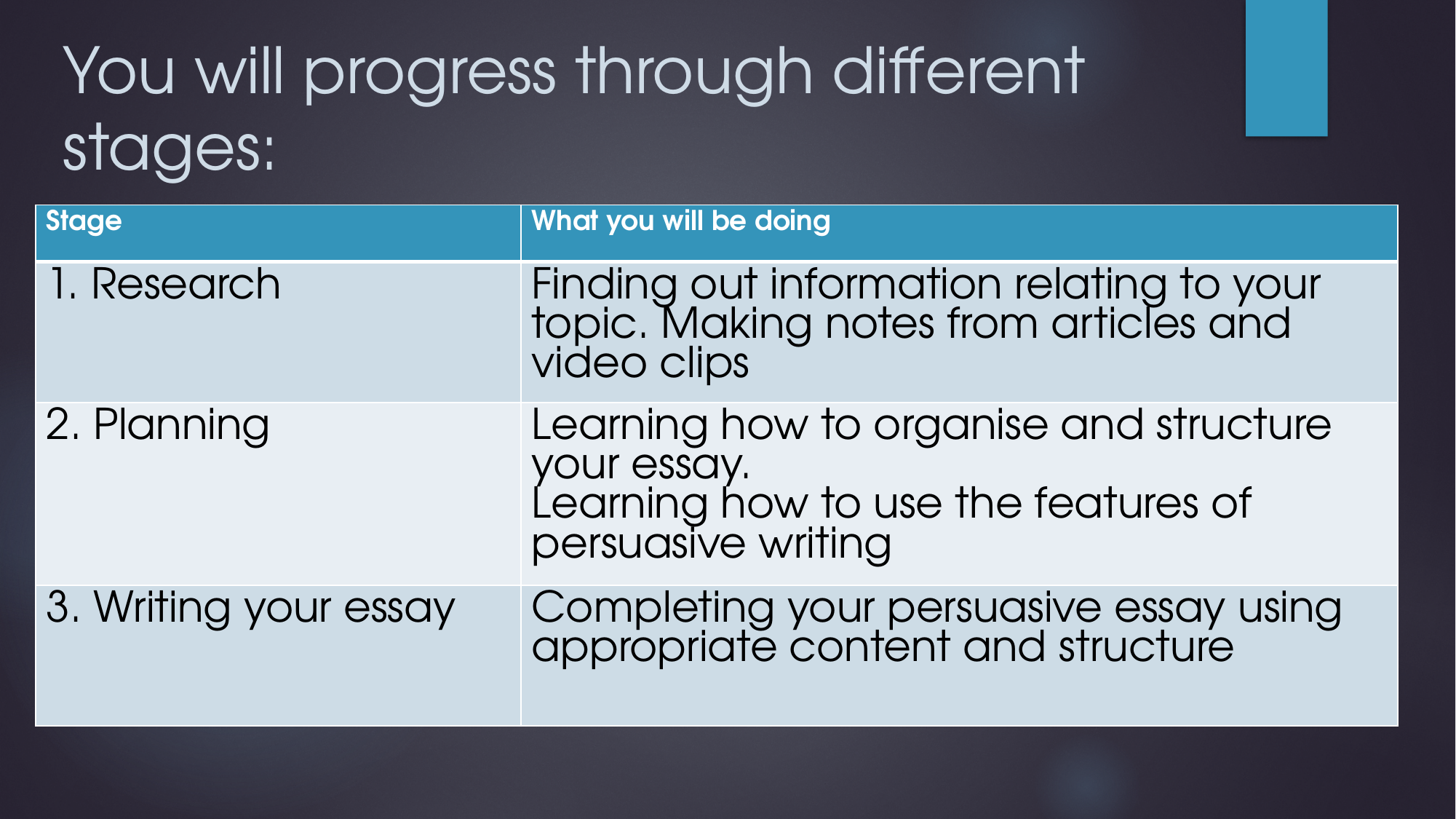

# You will progress through different stages:
| Stage | What you will be doing |
| --- | --- |
| 1. Research | Finding out information relating to your topic. Making notes from articles and video clips |
| 2. Planning | Learning how to organise and structure your essay. Learning how to use the features of persuasive writing |
| 3. Writing your essay | Completing your persuasive essay using appropriate content and structure |